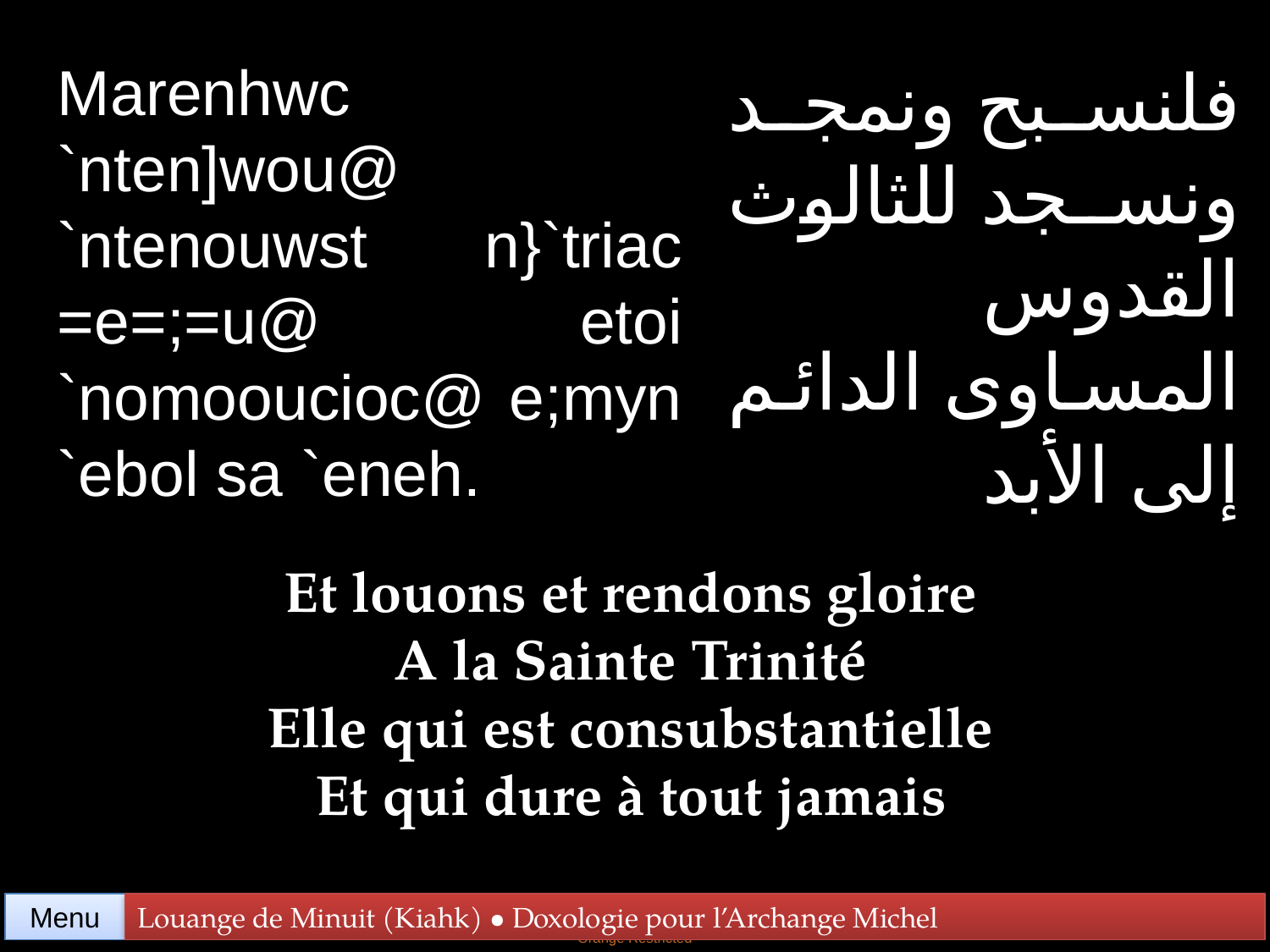

Marenhwc `nten]wou@ `ntenouwst n}`triac =e=;=u@ etoi `nomooucioc@ e;myn `ebol sa `eneh.
فلنسبح ونمجد ونسجد للثالوث القدوس المساوى الدائم إلى الأبد
Et louons et rendons gloire
A la Sainte Trinité
Elle qui est consubstantielle
Et qui dure à tout jamais
Menu
Louange de Minuit (Kiahk) • Doxologie pour l’Archange Michel